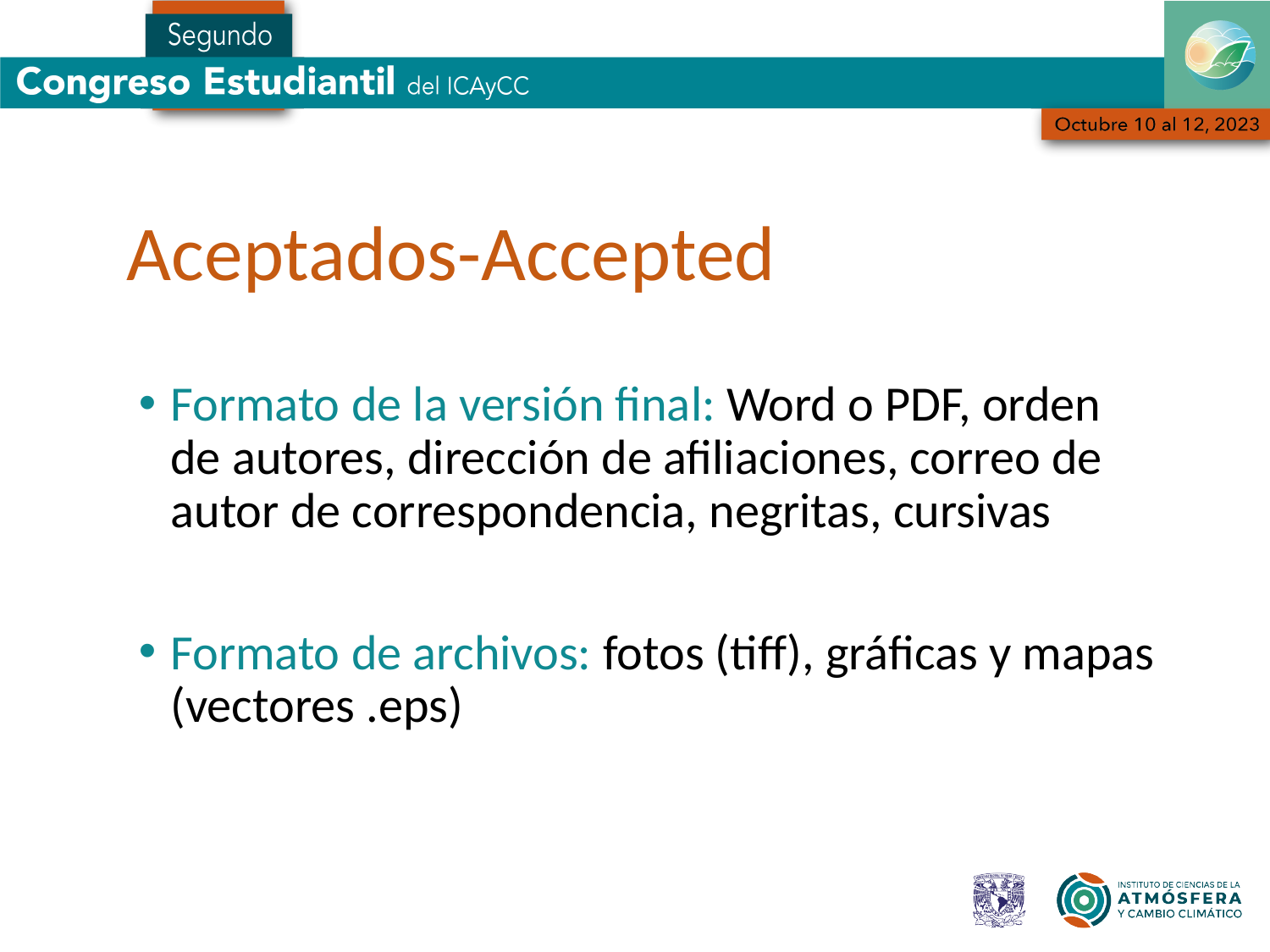

Aceptados-Accepted
Formato de la versión final: Word o PDF, orden de autores, dirección de afiliaciones, correo de autor de correspondencia, negritas, cursivas

Formato de archivos: fotos (tiff), gráficas y mapas (vectores .eps)